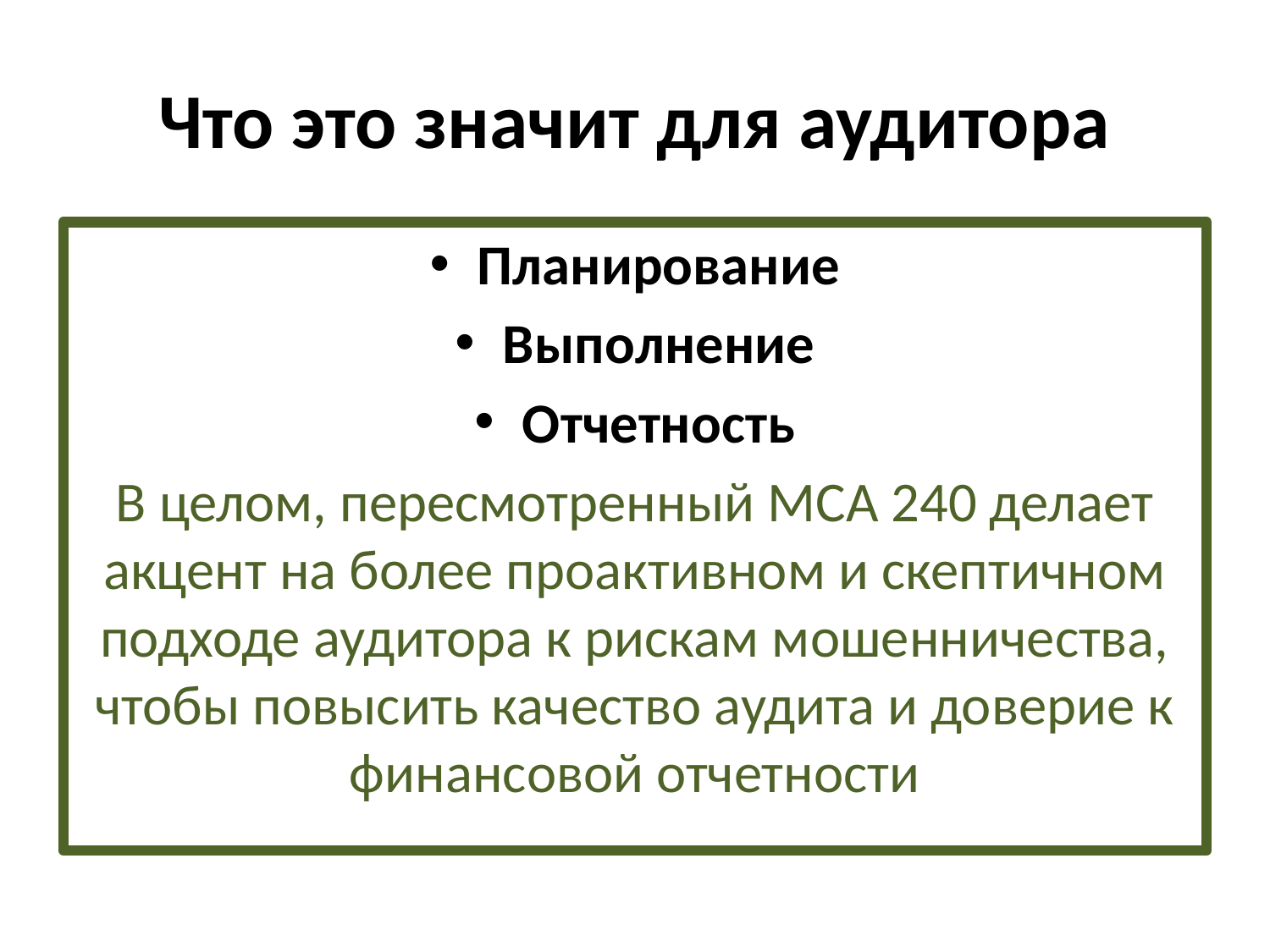

# Что это значит для аудитора
Планирование
Выполнение
Отчетность
В целом, пересмотренный МСА 240 делает акцент на более проактивном и скептичном подходе аудитора к рискам мошенничества, чтобы повысить качество аудита и доверие к финансовой отчетности